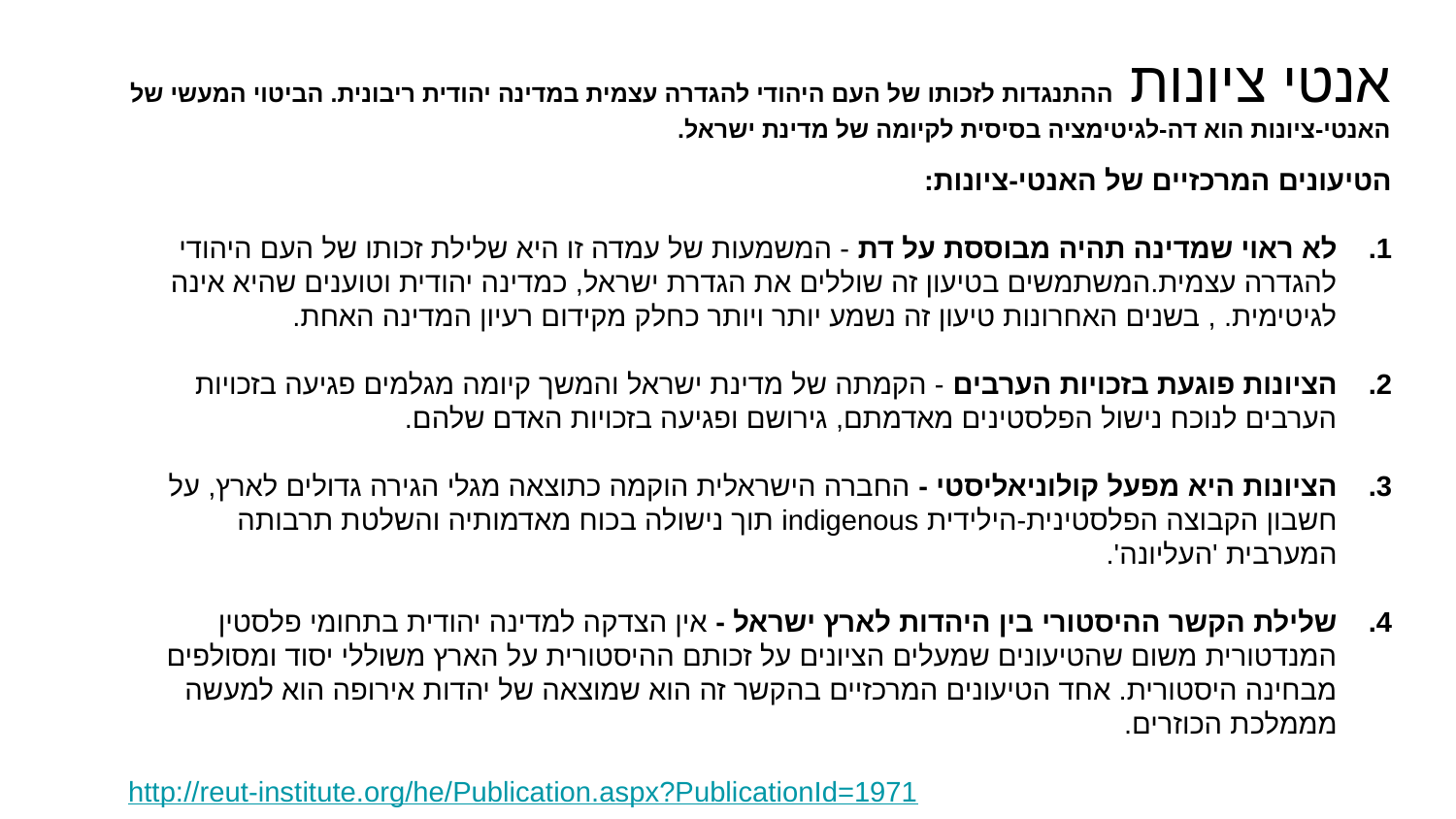

# אנטי ציונות ההתנגדות לזכותו של העם היהודי להגדרה עצמית במדינה יהודית ריבונית. הביטוי המעשי של האנטי-ציונות הוא דה-לגיטימציה בסיסית לקיומה של מדינת ישראל.
הטיעונים המרכזיים של האנטי-ציונות:

לא ראוי שמדינה תהיה מבוססת על דת - המשמעות של עמדה זו היא שלילת זכותו של העם היהודי להגדרה עצמית.המשתמשים בטיעון זה שוללים את הגדרת ישראל, כמדינה יהודית וטוענים שהיא אינה לגיטימית. , בשנים האחרונות טיעון זה נשמע יותר ויותר כחלק מקידום רעיון המדינה האחת.

הציונות פוגעת בזכויות הערבים - הקמתה של מדינת ישראל והמשך קיומה מגלמים פגיעה בזכויות הערבים לנוכח נישול הפלסטינים מאדמתם, גירושם ופגיעה בזכויות האדם שלהם.

הציונות היא מפעל קולוניאליסטי - החברה הישראלית הוקמה כתוצאה מגלי הגירה גדולים לארץ, על חשבון הקבוצה הפלסטינית-הילידית indigenous תוך נישולה בכוח מאדמותיה והשלטת תרבותה המערבית 'העליונה'.
שלילת הקשר ההיסטורי בין היהדות לארץ ישראל - אין הצדקה למדינה יהודית בתחומי פלסטין המנדטורית משום שהטיעונים שמעלים הציונים על זכותם ההיסטורית על הארץ משוללי יסוד ומסולפים מבחינה היסטורית. אחד הטיעונים המרכזיים בהקשר זה הוא שמוצאה של יהדות אירופה הוא למעשה מממלכת הכוזרים.

http://reut-institute.org/he/Publication.aspx?PublicationId=1971